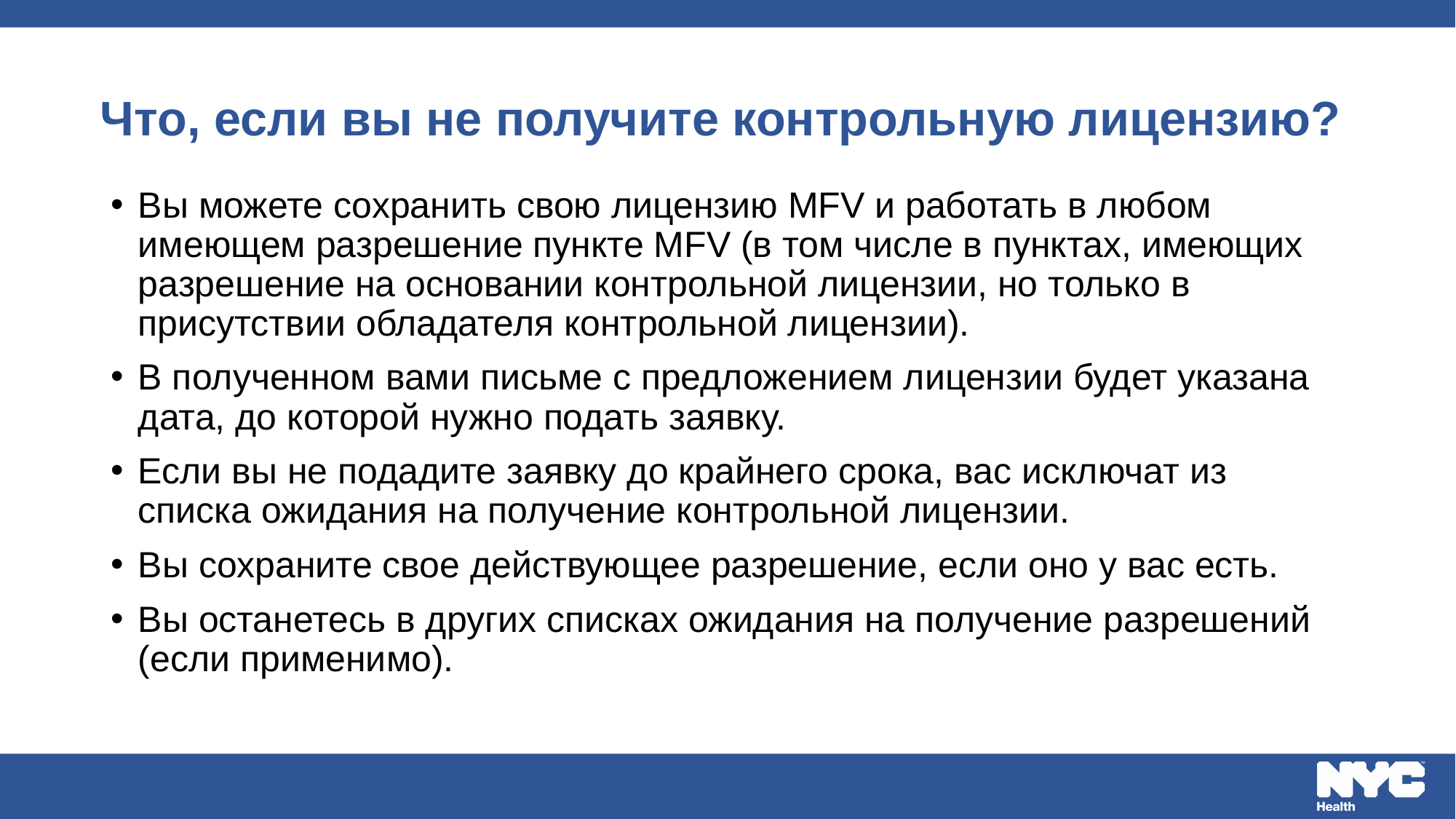

# Что, если вы не получите контрольную лицензию?
Вы можете сохранить свою лицензию MFV и работать в любом имеющем разрешение пункте MFV (в том числе в пунктах, имеющих разрешение на основании контрольной лицензии, но только в присутствии обладателя контрольной лицензии).
В полученном вами письме с предложением лицензии будет указана дата, до которой нужно подать заявку.
Если вы не подадите заявку до крайнего срока, вас исключат из списка ожидания на получение контрольной лицензии.
Вы сохраните свое действующее разрешение, если оно у вас есть.
Вы останетесь в других списках ожидания на получение разрешений (если применимо).